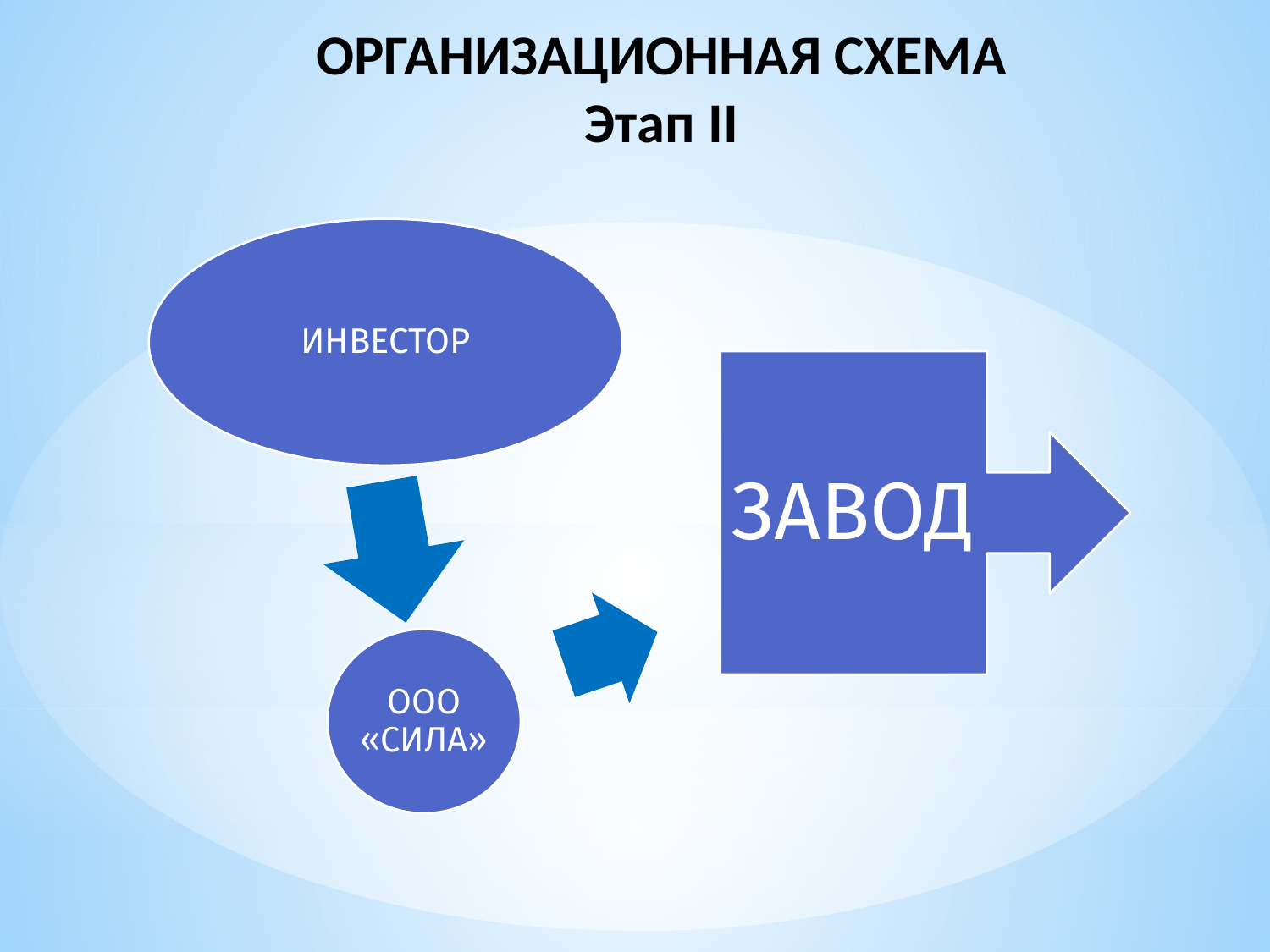

ОРГАНИЗАЦИОННАЯ СХЕМА
Этап II

ИНВЕСТОР

ООО «СИЛА»

ЗАВОД